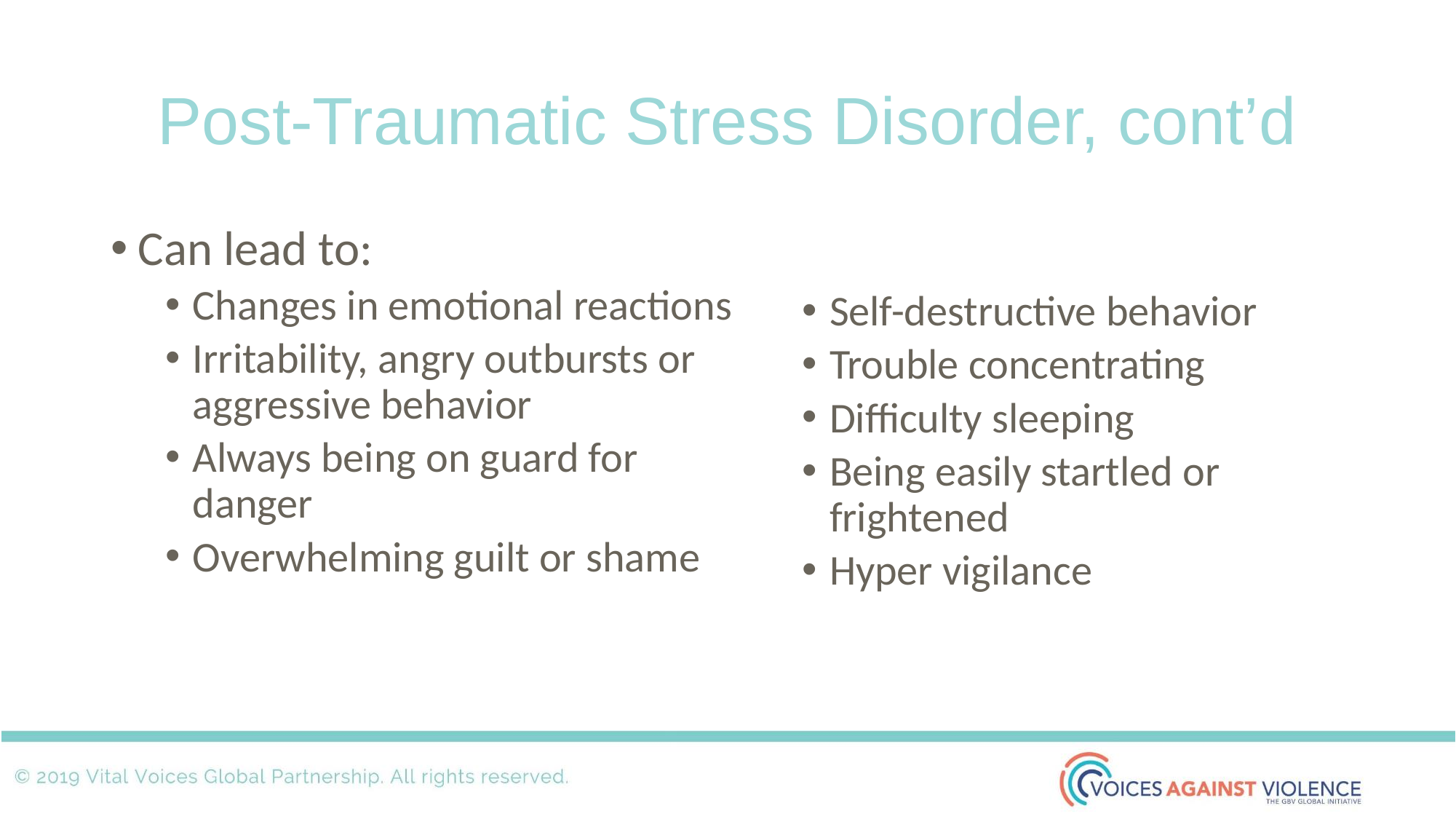

# Post-Traumatic Stress Disorder, cont’d
Can lead to:
Changes in emotional reactions
Irritability, angry outbursts or aggressive behavior
Always being on guard for danger
Overwhelming guilt or shame

Self-destructive behavior
Trouble concentrating
Difficulty sleeping
Being easily startled or frightened
Hyper vigilance